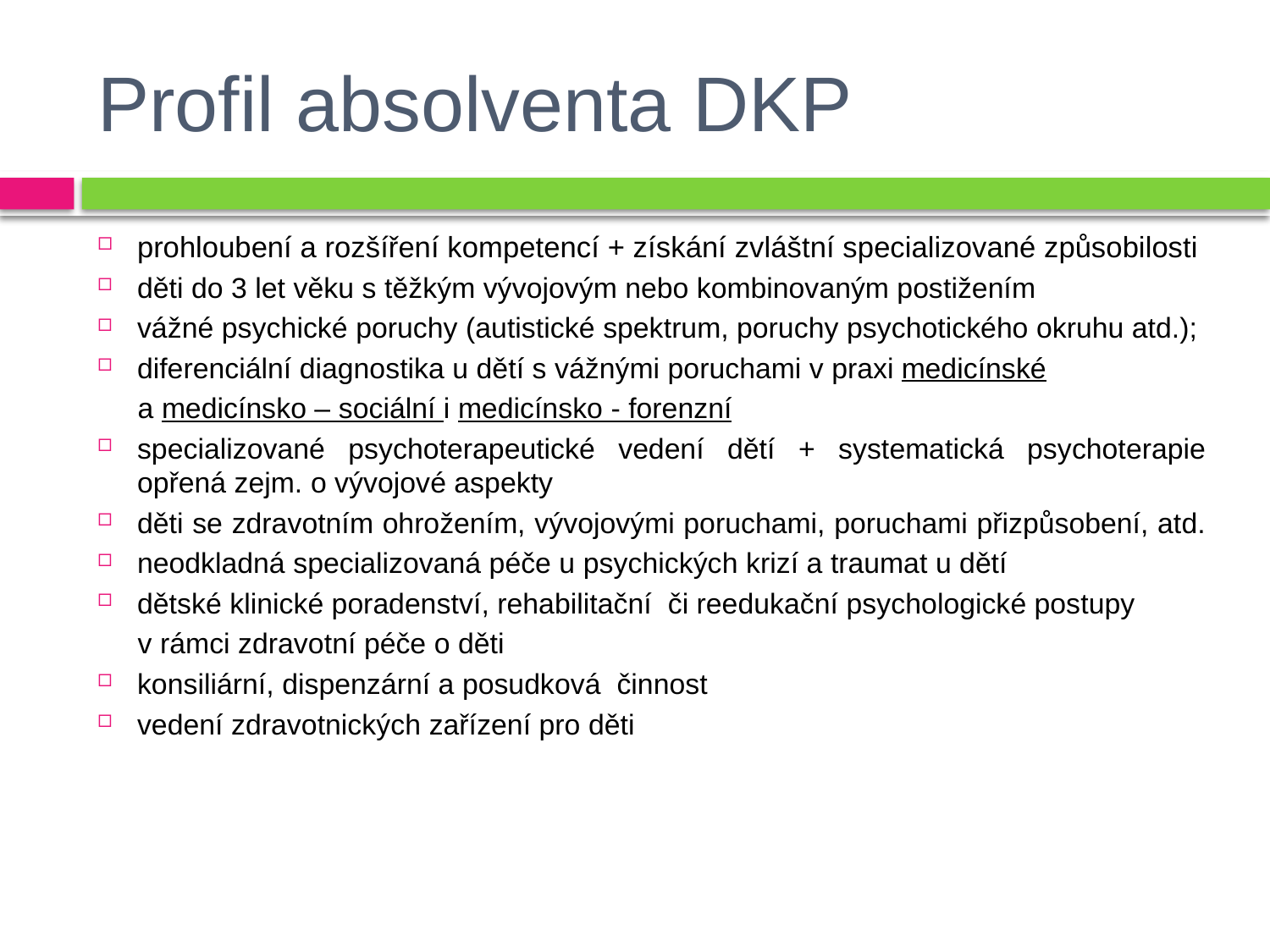

# Profil absolventa DKP
prohloubení a rozšíření kompetencí + získání zvláštní specializované způsobilosti
děti do 3 let věku s těžkým vývojovým nebo kombinovaným postižením
vážné psychické poruchy (autistické spektrum, poruchy psychotického okruhu atd.);
diferenciální diagnostika u dětí s vážnými poruchami v praxi medicínské
     a medicínsko – sociální i medicínsko - forenzní
specializované psychoterapeutické vedení dětí + systematická psychoterapie opřená zejm. o vývojové aspekty
děti se zdravotním ohrožením, vývojovými poruchami, poruchami přizpůsobení, atd.
neodkladná specializovaná péče u psychických krizí a traumat u dětí
dětské klinické poradenství, rehabilitační  či reedukační psychologické postupy
     v rámci zdravotní péče o děti
konsiliární, dispenzární a posudková  činnost
vedení zdravotnických zařízení pro děti